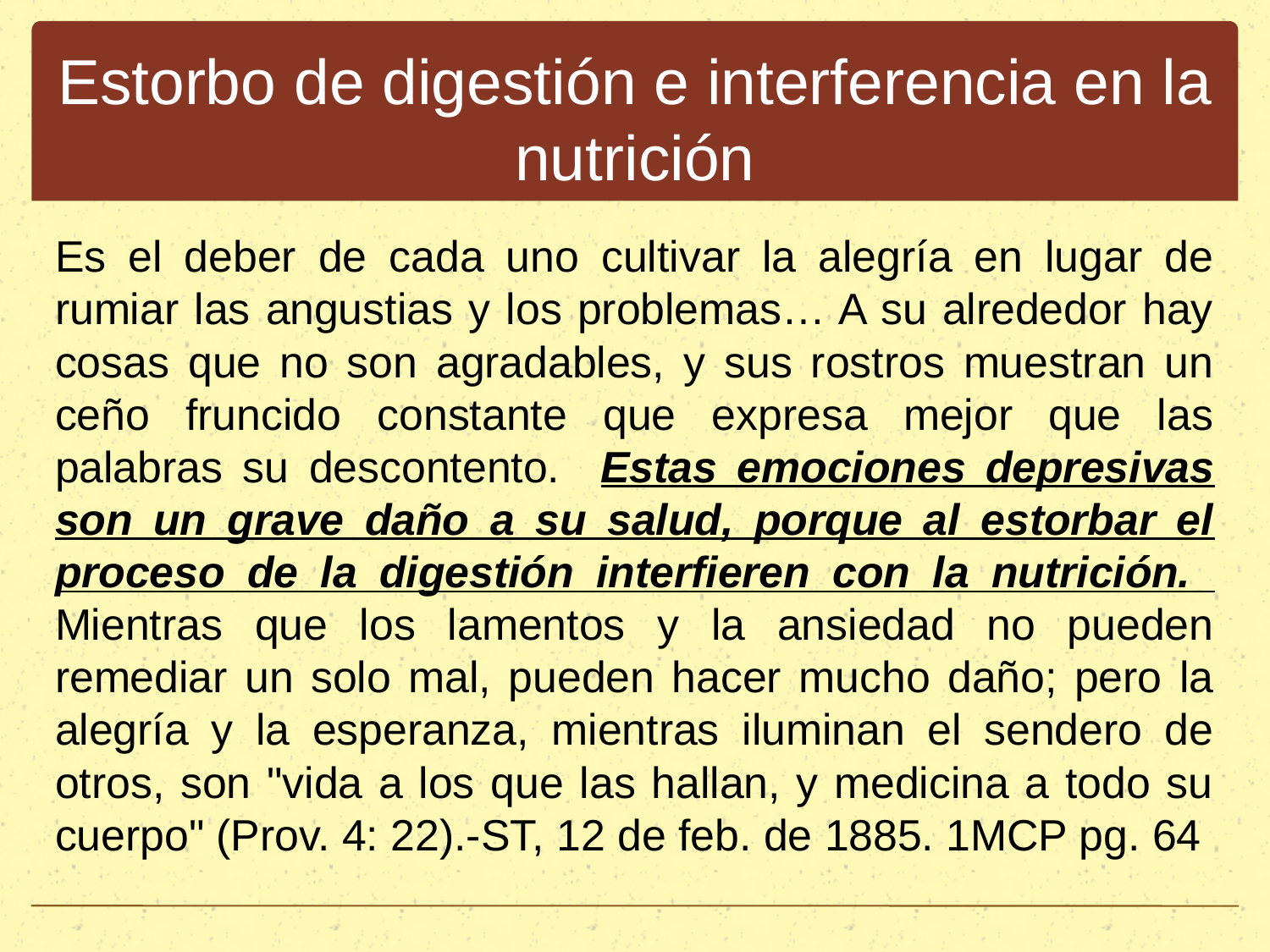

# Estorbo de digestión e interferencia en la nutrición
Es el deber de cada uno cultivar la alegría en lugar de rumiar las angustias y los problemas… A su alrededor hay cosas que no son agradables, y sus rostros muestran un ceño fruncido constante que expresa mejor que las palabras su descontento.  Estas emociones depresivas son un grave daño a su salud, porque al estorbar el proceso de la digestión interfieren con la nutrición.  Mientras que los lamentos y la ansiedad no pueden remediar un solo mal, pueden hacer mucho daño; pero la alegría y la esperanza, mientras iluminan el sendero de otros, son "vida a los que las hallan, y medicina a todo su cuerpo" (Prov. 4: 22).-ST, 12 de feb. de 1885. 1MCP pg. 64